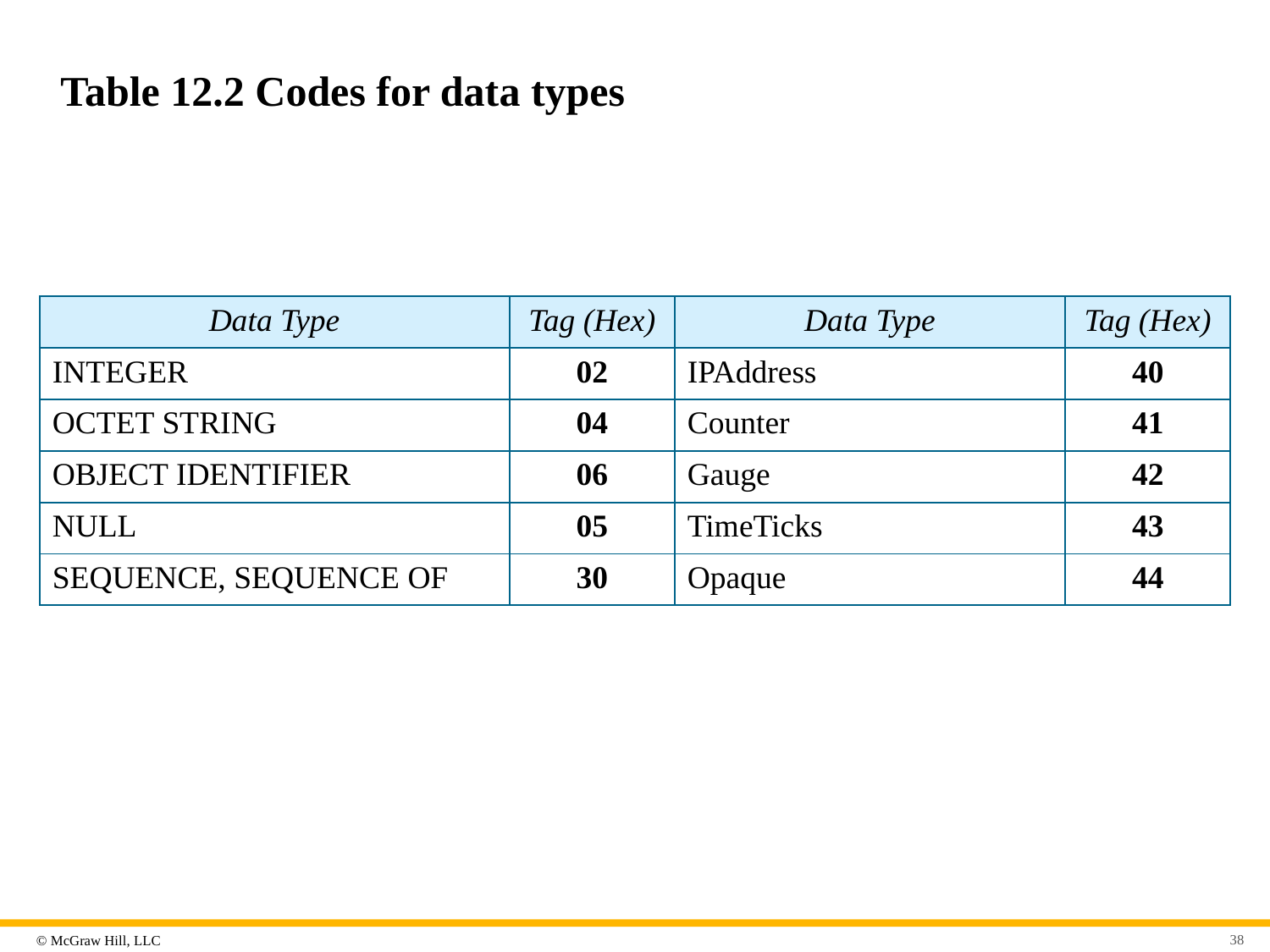

# Table 12.2 Codes for data types
| Data Type | Tag (Hex) | Data Type | Tag (Hex) |
| --- | --- | --- | --- |
| INTEGER | 02 | IPAddress | 40 |
| OCTET STRING | 04 | Counter | 41 |
| OBJECT IDENTIFIER | 06 | Gauge | 42 |
| NULL | 05 | TimeTicks | 43 |
| SEQUENCE, SEQUENCE OF | 30 | Opaque | 44 |
38